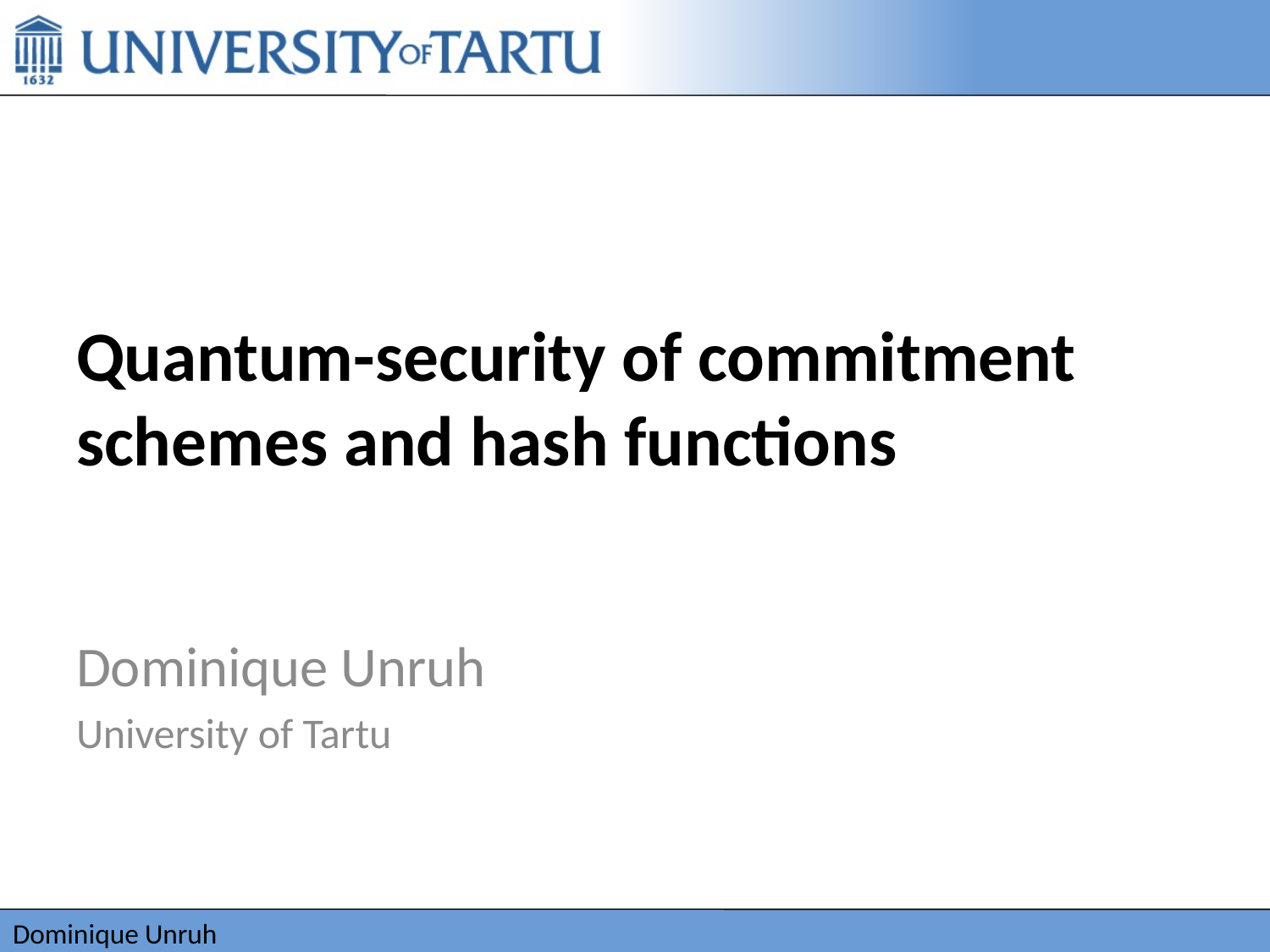

# Quantum-security of commitment schemes and hash functions
Dominique Unruh
University of Tartu